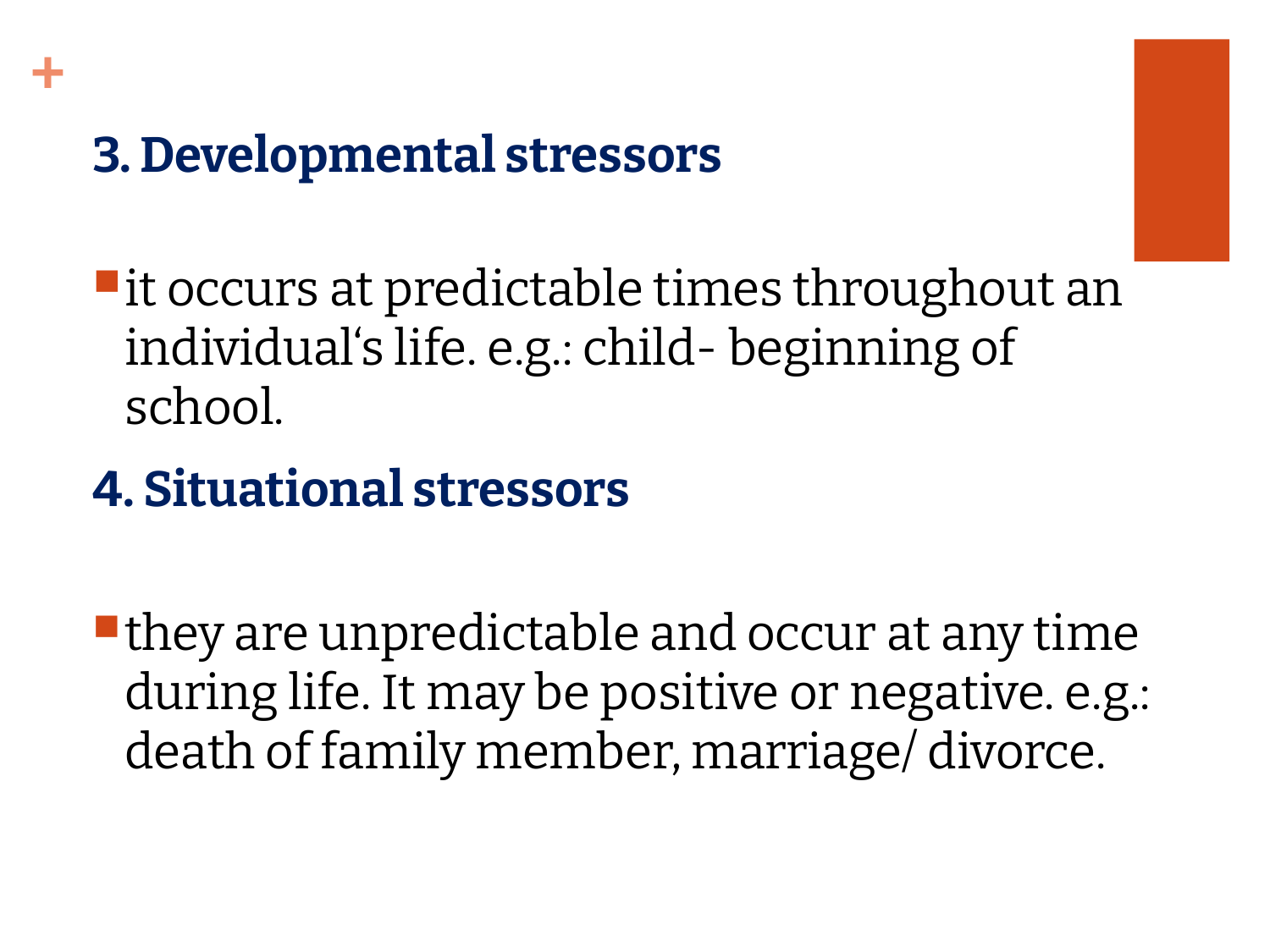

3. Developmental stressors
it occurs at predictable times throughout an individual‘s life. e.g.: child- beginning of school.
4. Situational stressors
they are unpredictable and occur at any time during life. It may be positive or negative. e.g.: death of family member, marriage/ divorce.